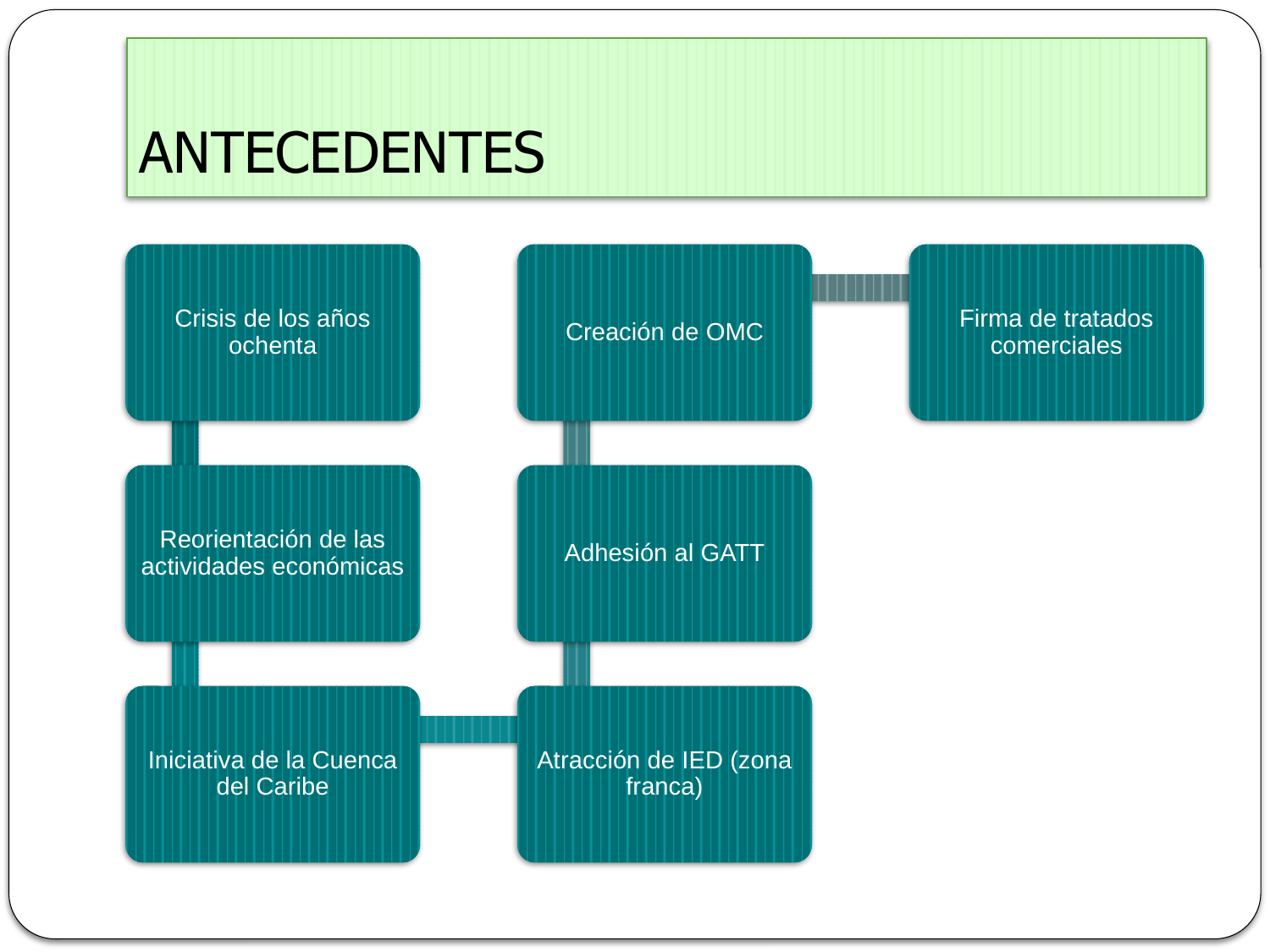

# ANTECEDENTES
Crisis de los años ochenta
Reorientación de las actividades económicas
Iniciativa de la Cuenca del Caribe
Atracción de IED (zona franca)
Adhesión al GATT
Creación de OMC
Firma de tratados comerciales